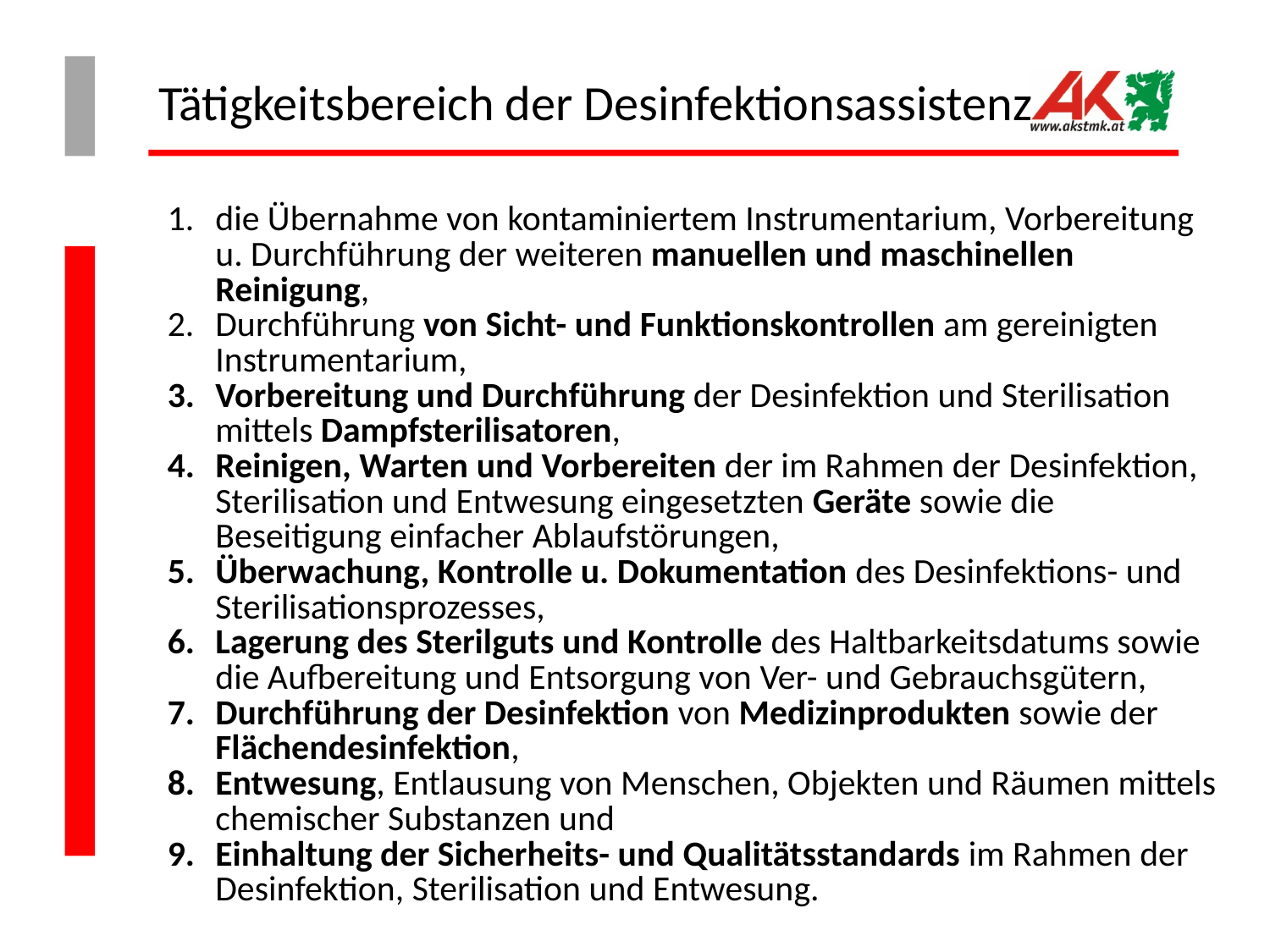

# Tätigkeitsbereich der Desinfektionsassistenz
die Übernahme von kontaminiertem Instrumentarium, Vorbereitung u. Durchführung der weiteren manuellen und maschinellen Reinigung,
Durchführung von Sicht- und Funktionskontrollen am gereinigten Instrumentarium,
Vorbereitung und Durchführung der Desinfektion und Sterilisation mittels Dampfsterilisatoren,
Reinigen, Warten und Vorbereiten der im Rahmen der Desinfektion, Sterilisation und Entwesung eingesetzten Geräte sowie die Beseitigung einfacher Ablaufstörungen,
Überwachung, Kontrolle u. Dokumentation des Desinfektions- und Sterilisationsprozesses,
Lagerung des Sterilguts und Kontrolle des Haltbarkeitsdatums sowie die Aufbereitung und Entsorgung von Ver- und Gebrauchsgütern,
Durchführung der Desinfektion von Medizinprodukten sowie der Flächendesinfektion,
Entwesung, Entlausung von Menschen, Objekten und Räumen mittels chemischer Substanzen und
Einhaltung der Sicherheits- und Qualitätsstandards im Rahmen der Desinfektion, Sterilisation und Entwesung.